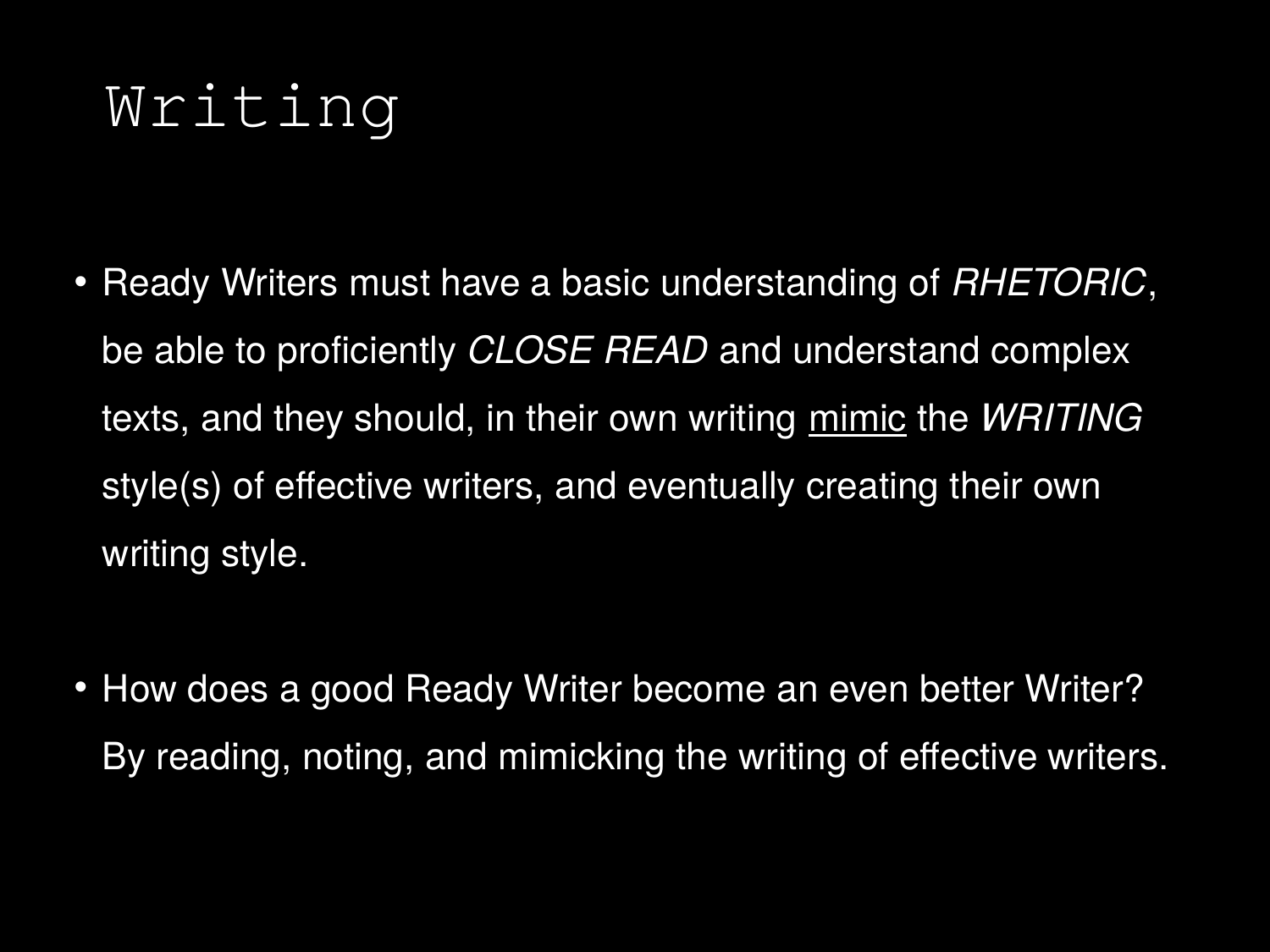

# Writing
Ready Writers must have a basic understanding of RHETORIC, be able to proficiently CLOSE READ and understand complex texts, and they should, in their own writing mimic the WRITING style(s) of effective writers, and eventually creating their own writing style.

How does a good Ready Writer become an even better Writer?  By reading, noting, and mimicking the writing of effective writers.